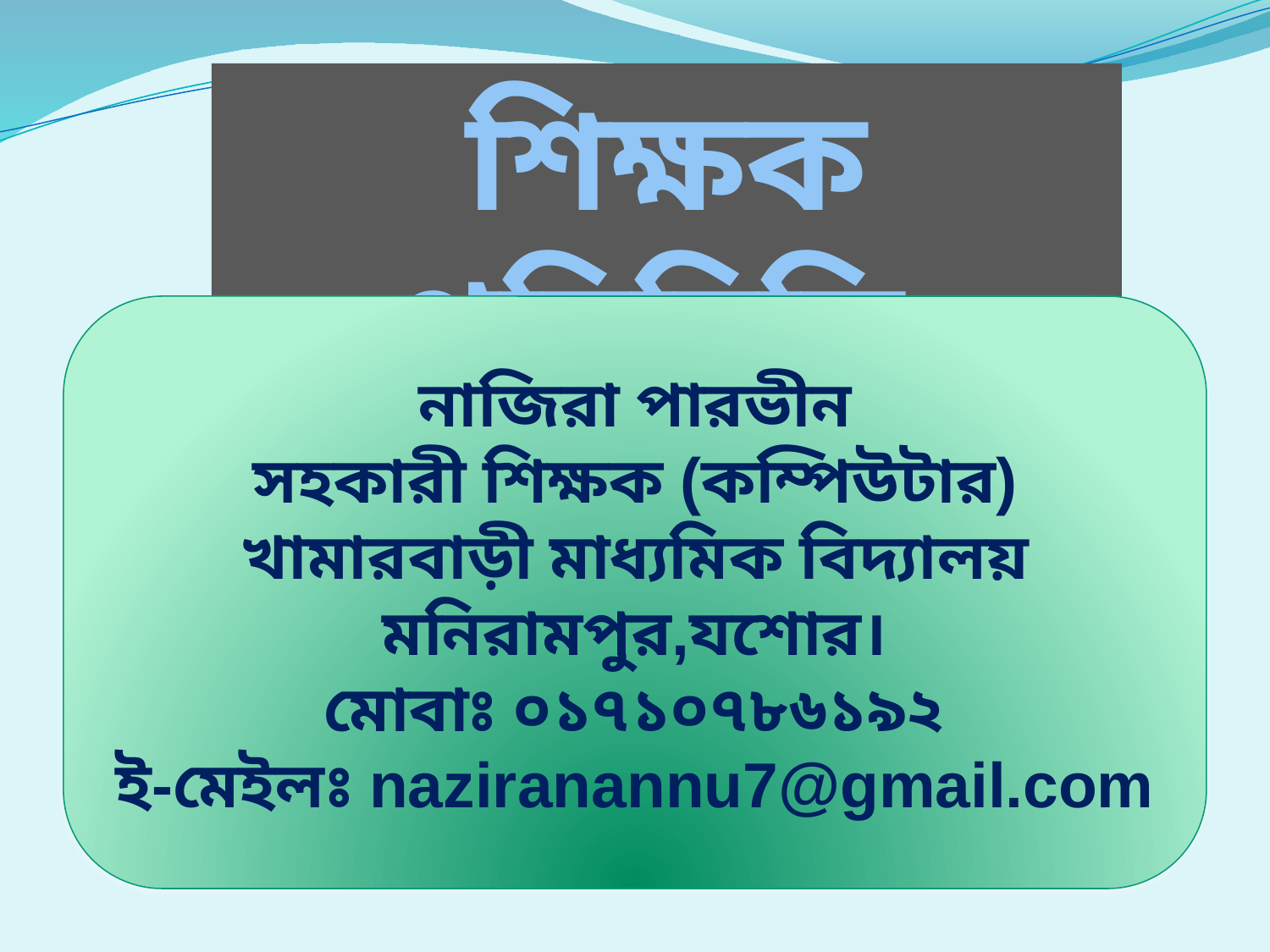

শিক্ষক পরিচিতি
নাজিরা পারভীন
সহকারী শিক্ষক (কম্পিউটার)
খামারবাড়ী মাধ্যমিক বিদ্যালয়
মনিরামপুর,যশোর।
মোবাঃ ০১৭১০৭৮৬১৯২
ই-মেইলঃ naziranannu7@gmail.com